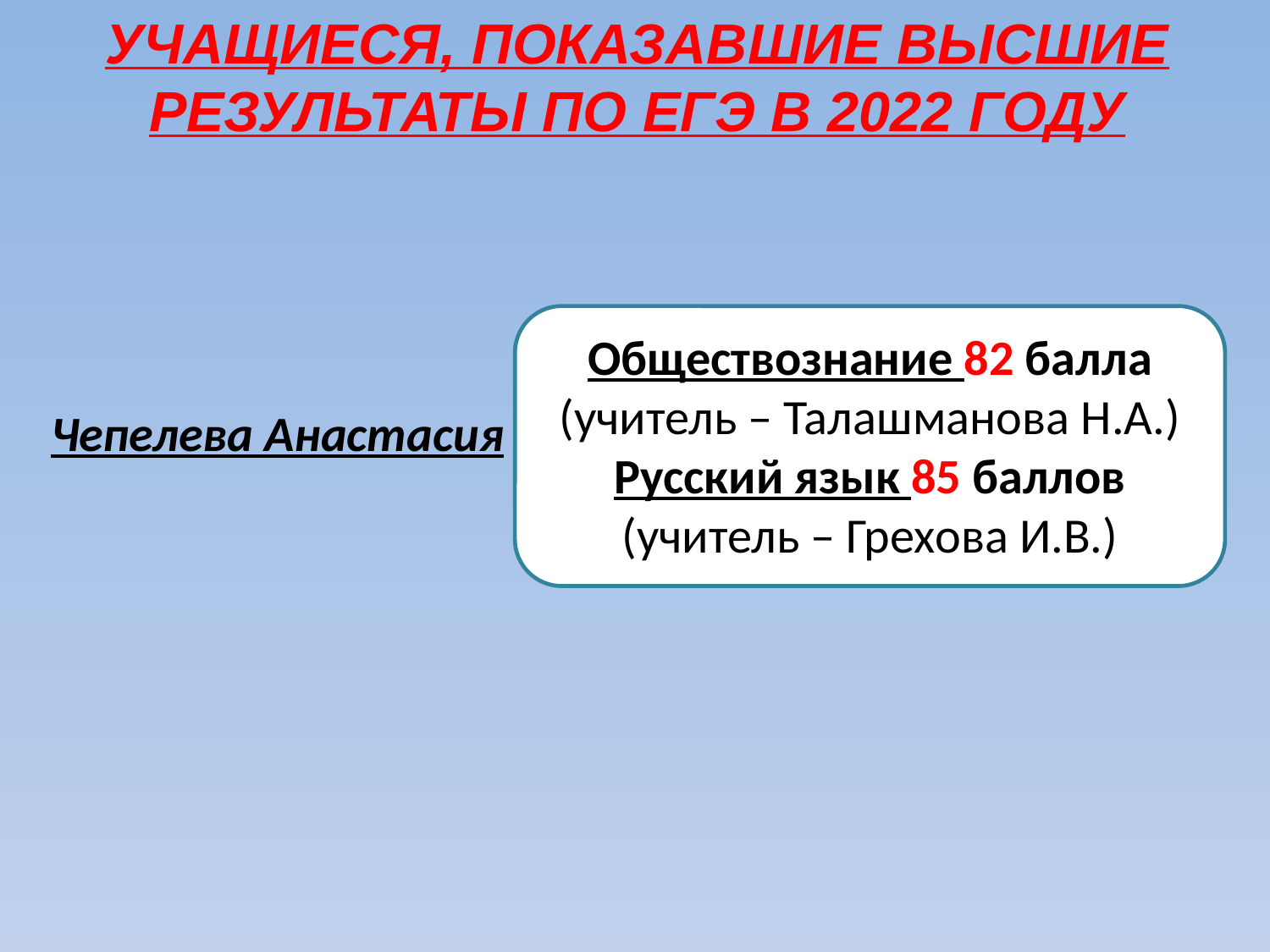

УЧАЩИЕСЯ, ПОКАЗАВШИЕ ВЫСШИЕ
РЕЗУЛЬТАТЫ ПО ЕГЭ В 2022 ГОДУ
Обществознание 82 балла
(учитель – Талашманова Н.А.)
Русский язык 85 баллов
(учитель – Грехова И.В.)

Чепелева Анастасия